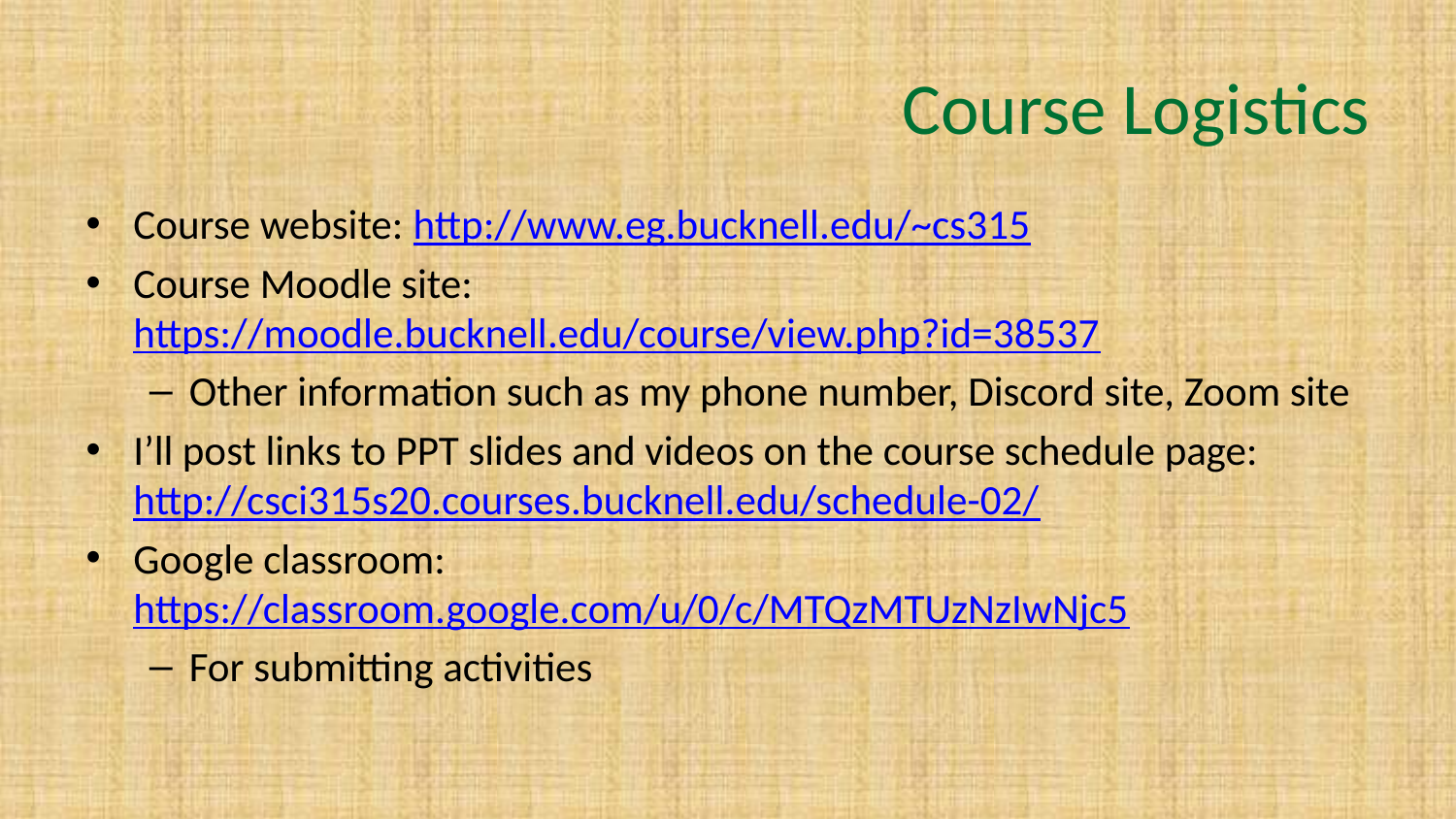

# Course Logistics
Course website: http://www.eg.bucknell.edu/~cs315
Course Moodle site: https://moodle.bucknell.edu/course/view.php?id=38537
Other information such as my phone number, Discord site, Zoom site
I’ll post links to PPT slides and videos on the course schedule page: http://csci315s20.courses.bucknell.edu/schedule-02/
Google classroom: https://classroom.google.com/u/0/c/MTQzMTUzNzIwNjc5
For submitting activities